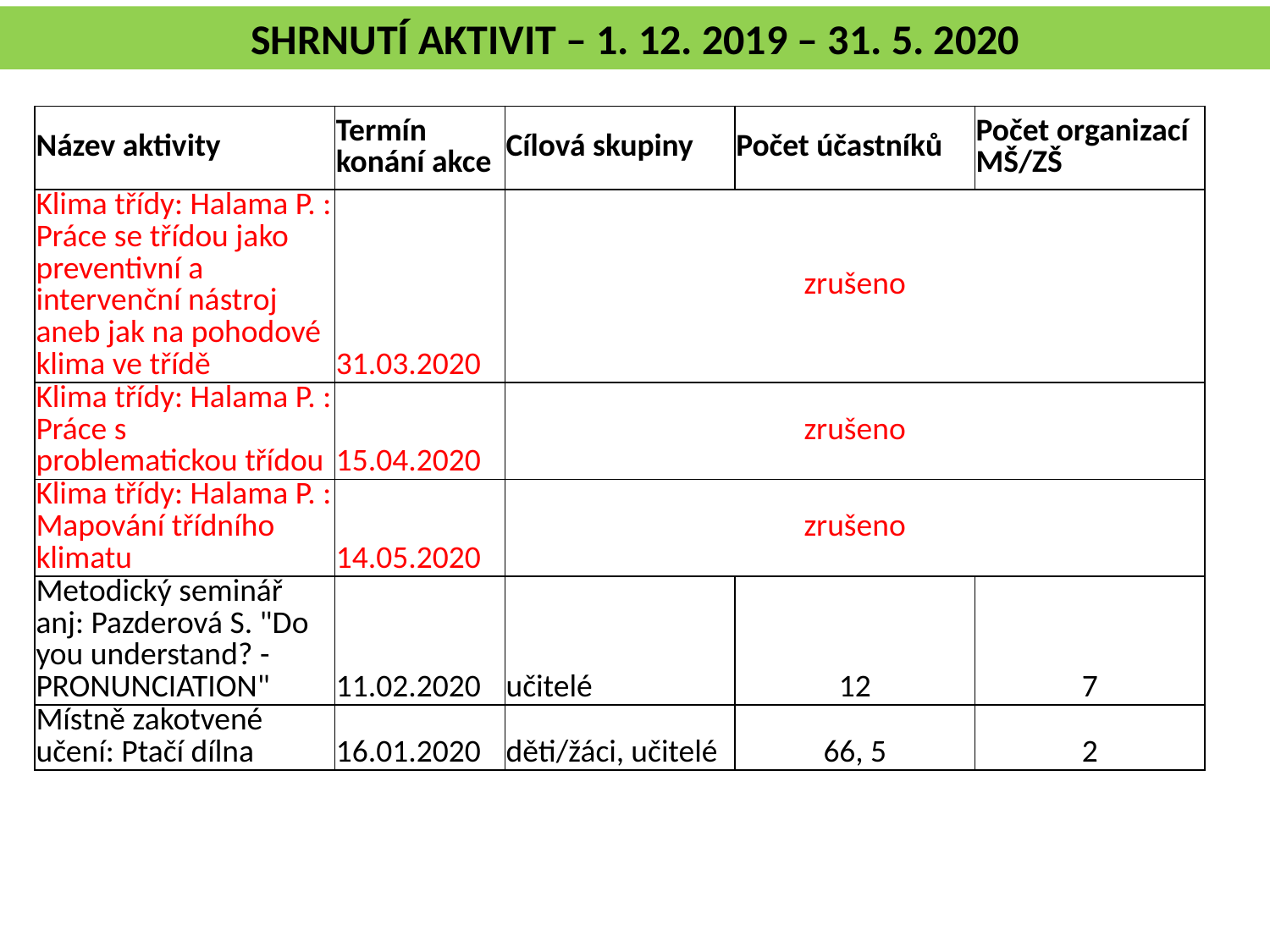

Shrnutí aktivit – 1. 12. 2019 – 31. 5. 2020
| Název aktivity | Termín konání akce | Cílová skupiny | Počet účastníků | Počet organizací MŠ/ZŠ |
| --- | --- | --- | --- | --- |
| Klima třídy: Halama P. : Práce se třídou jako preventivní a intervenční nástroj aneb jak na pohodové klima ve třídě | 31.03.2020 | zrušeno |  |  |
| Klima třídy: Halama P. : Práce s problematickou třídou | 15.04.2020 | zrušeno |  |  |
| Klima třídy: Halama P. : Mapování třídního klimatu | 14.05.2020 | zrušeno |  |  |
| Metodický seminář anj: Pazderová S. "Do you understand? - PRONUNCIATION" | 11.02.2020 | učitelé | 12 | 7 |
| Místně zakotvené učení: Ptačí dílna | 16.01.2020 | děti/žáci, učitelé | 66, 5 | 2 |